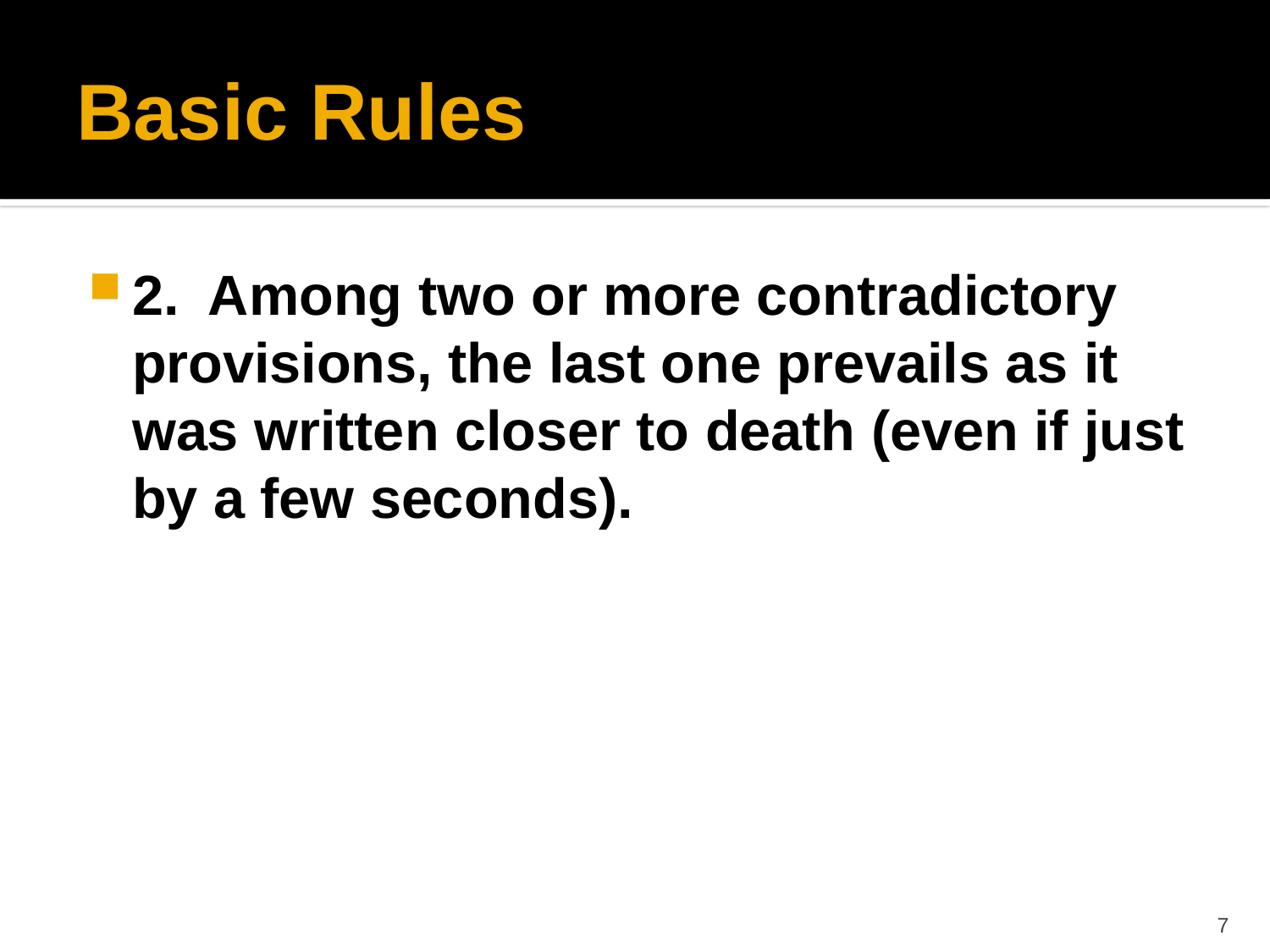

# Basic Rules
2.  Among two or more contradictory provisions, the last one prevails as it was written closer to death (even if just by a few seconds).
7